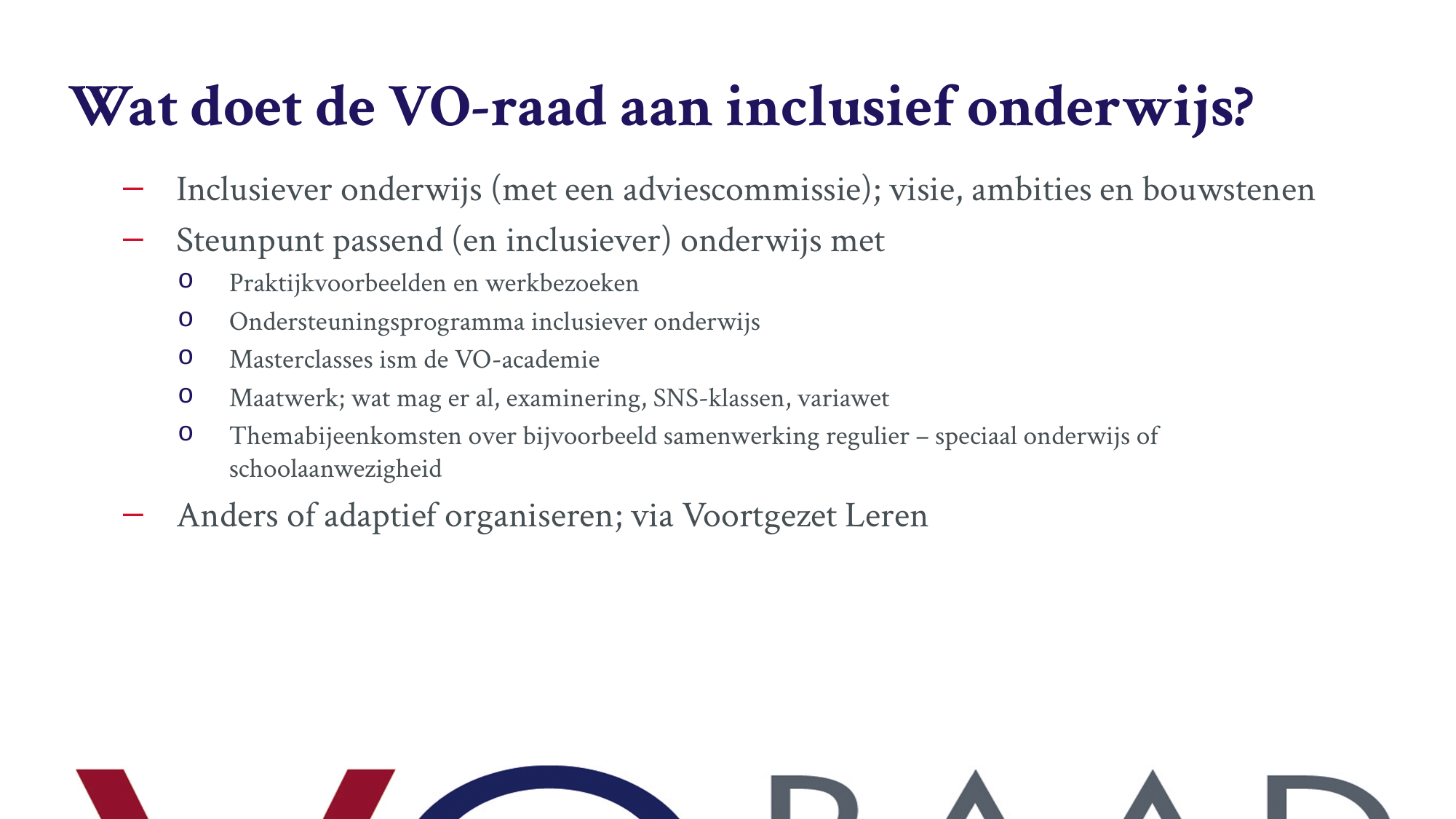

# Wat doet de VO-raad aan inclusief onderwijs?
Inclusiever onderwijs (met een adviescommissie); visie, ambities en bouwstenen
Steunpunt passend (en inclusiever) onderwijs met
Praktijkvoorbeelden en werkbezoeken
Ondersteuningsprogramma inclusiever onderwijs
Masterclasses ism de VO-academie
Maatwerk; wat mag er al, examinering, SNS-klassen, variawet
Themabijeenkomsten over bijvoorbeeld samenwerking regulier – speciaal onderwijs of schoolaanwezigheid
Anders of adaptief organiseren; via Voortgezet Leren